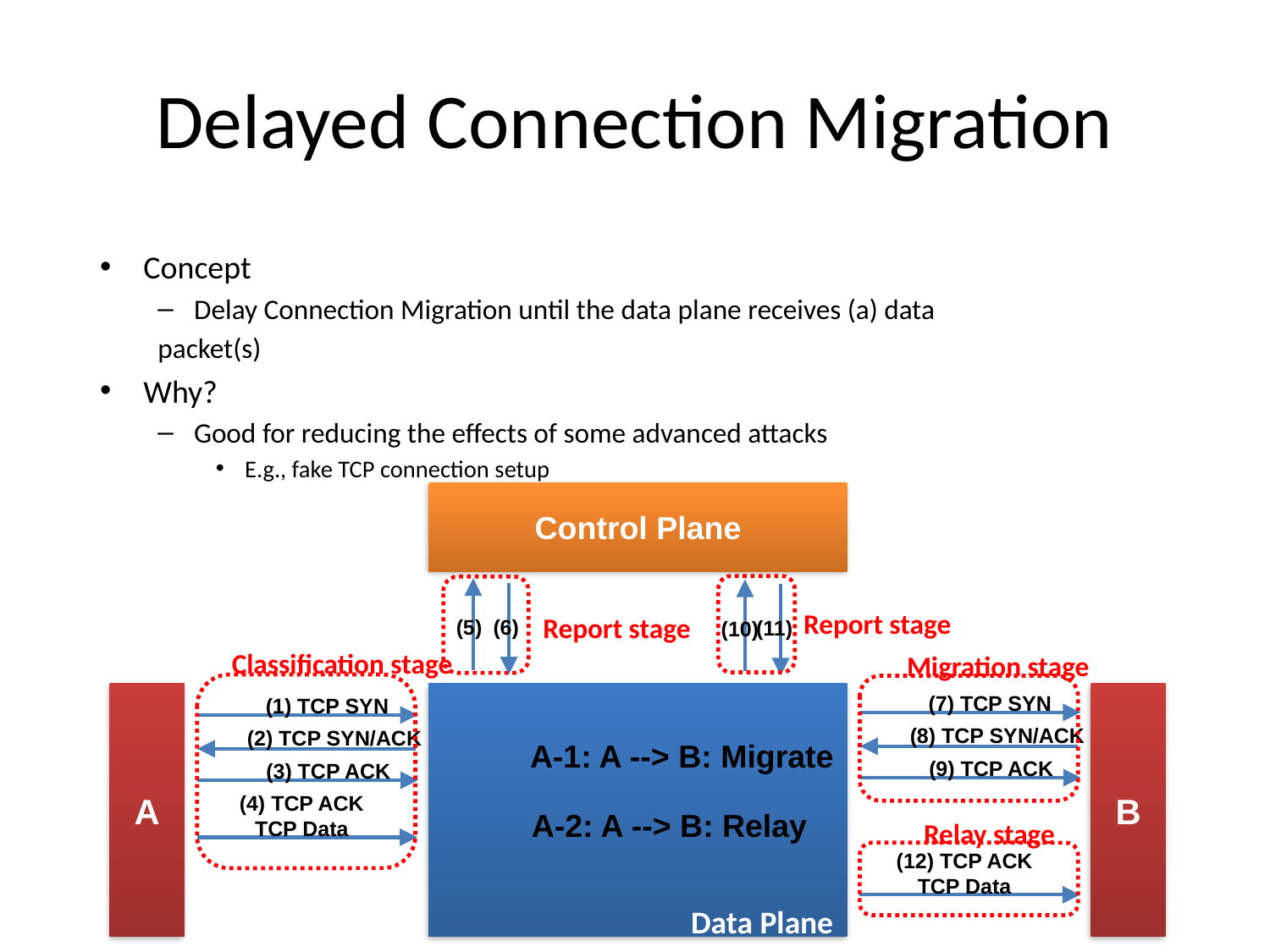

# Delayed Connection Migration
Concept
Delay Connection Migration until the data plane receives (a) data
packet(s)
Why?
Good for reducing the effects of some advanced attacks
E.g., fake TCP connection setup
Control Plane

Report stage
Report stage
(6)
(5)
(11)
(10)
Classification stage
Migration stage

A

(7) TCP SYN
B
(1) TCP SYN
(8) TCP SYN/ACK
(2) TCP SYN/ACK
A-1: A --> B: Migrate
(9) TCP ACK
(3) TCP ACK
(4) TCP ACK
TCP Data
A-2: A --> B: Relay
Relay stage
(12) TCP ACK
TCP Data

Data Plane